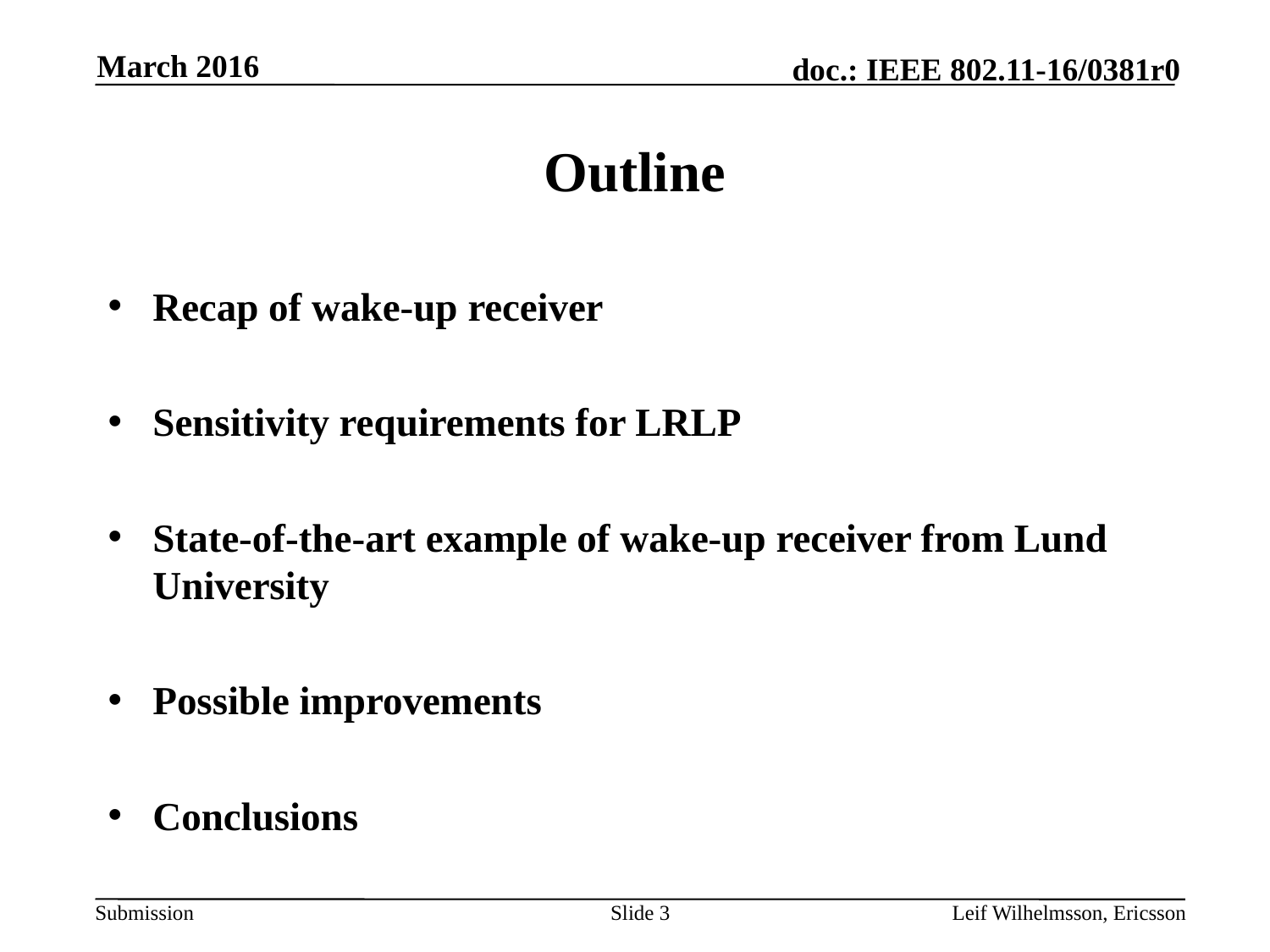

March 2016
# Outline
Recap of wake-up receiver

Sensitivity requirements for LRLP

State-of-the-art example of wake-up receiver from Lund University

Possible improvements

Conclusions
Slide 3
Leif Wilhelmsson, Ericsson